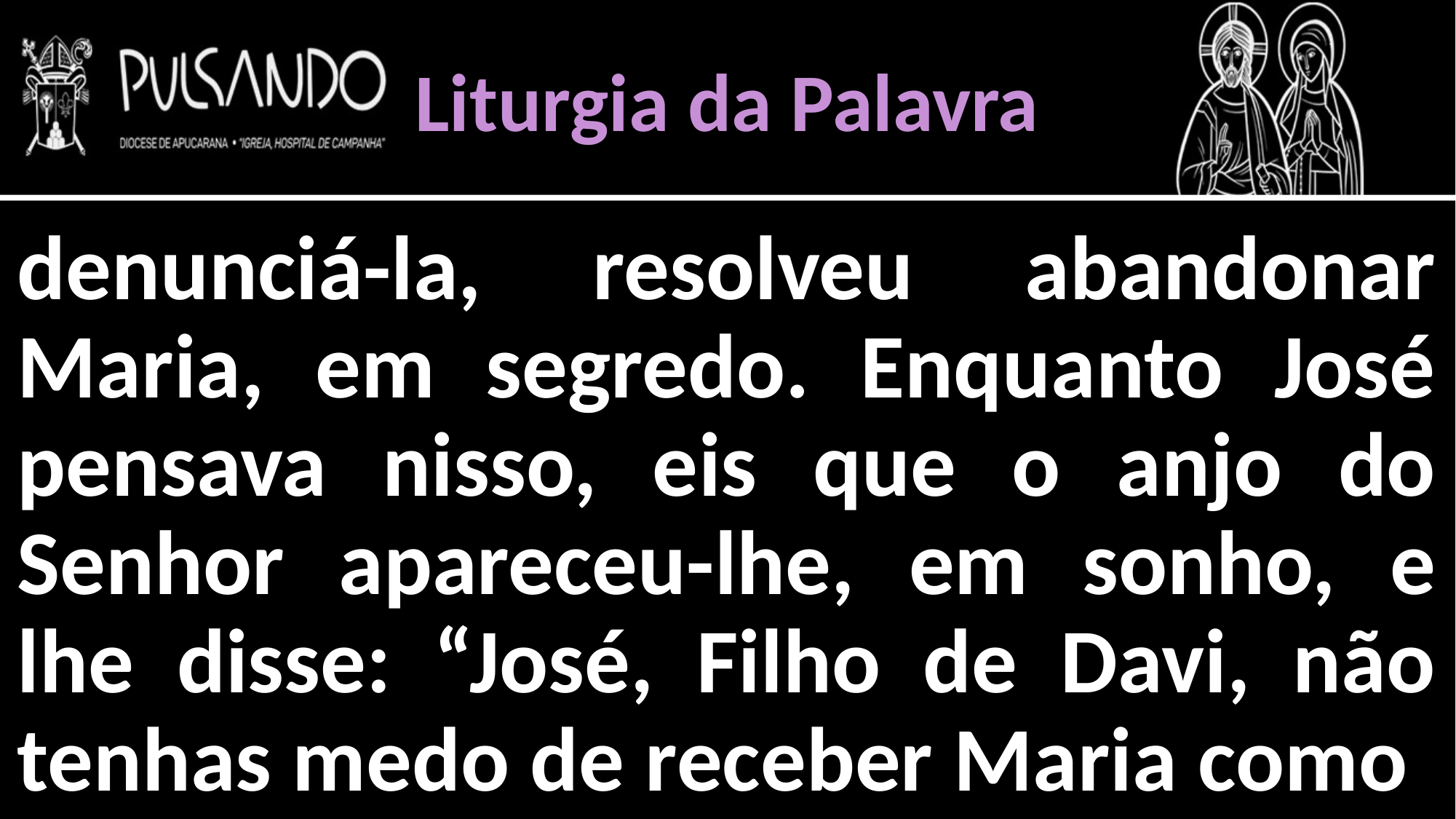

Liturgia da Palavra
denunciá-la, resolveu abandonar Maria, em segredo. Enquanto José pensava nisso, eis que o anjo do Senhor apareceu-lhe, em sonho, e lhe disse: “José, Filho de Davi, não tenhas medo de receber Maria como